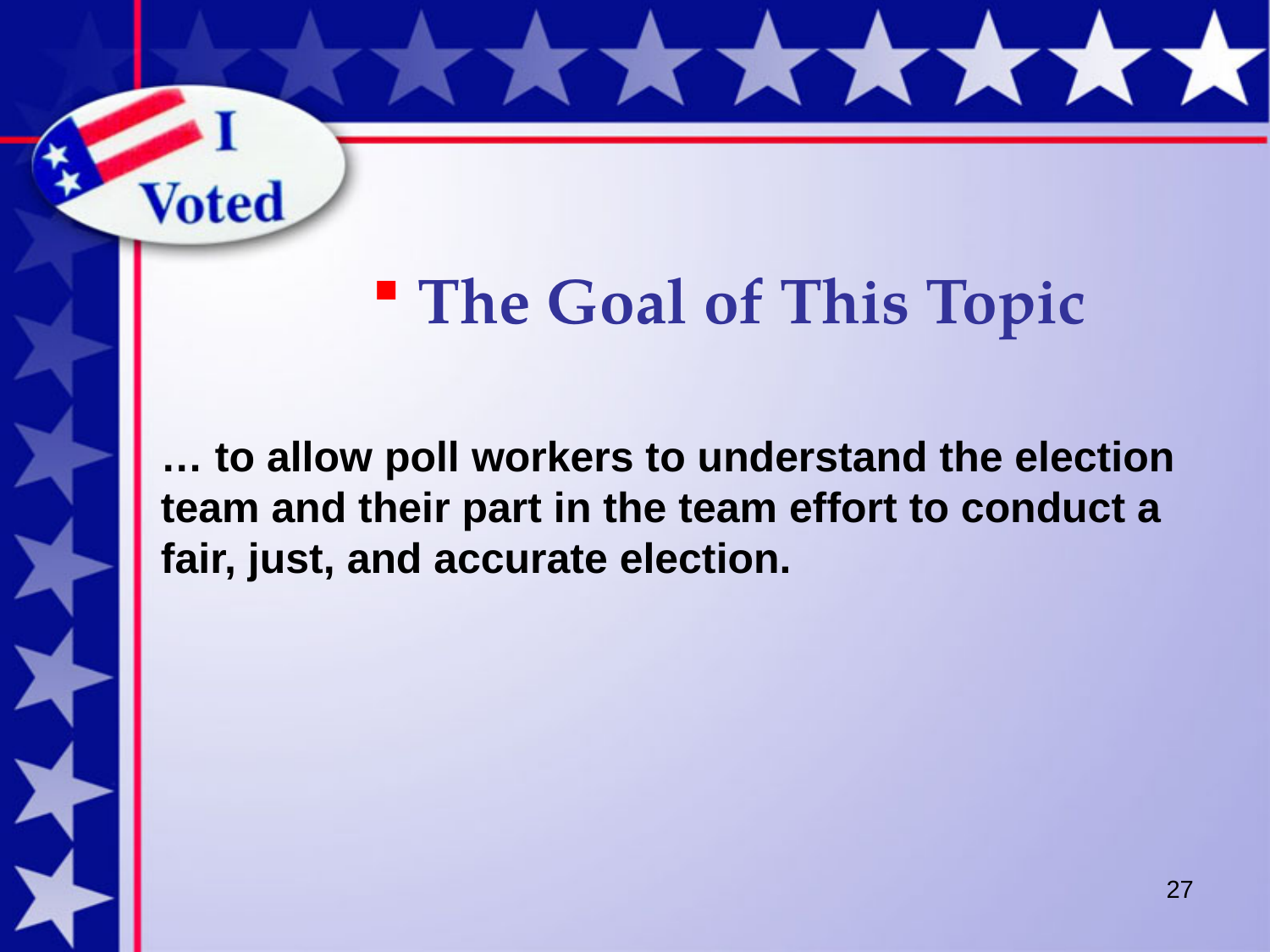

The Goal of This Topic
… to allow poll workers to understand the election team and their part in the team effort to conduct a fair, just, and accurate election.
27